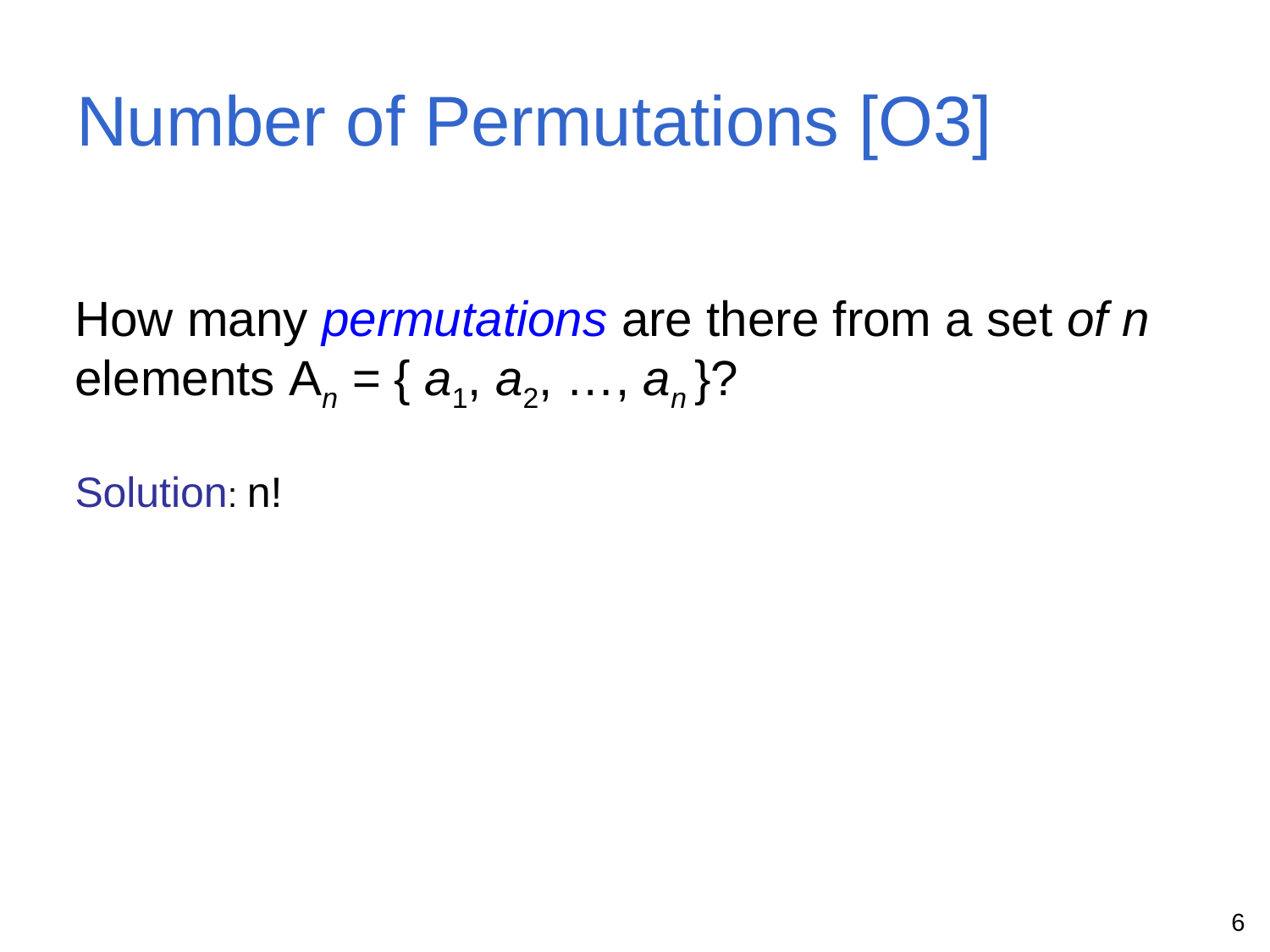

# Number of Permutations [O3]
How many permutations are there from a set of n elements An = { a1, a2, …, an }?

Solution: n!